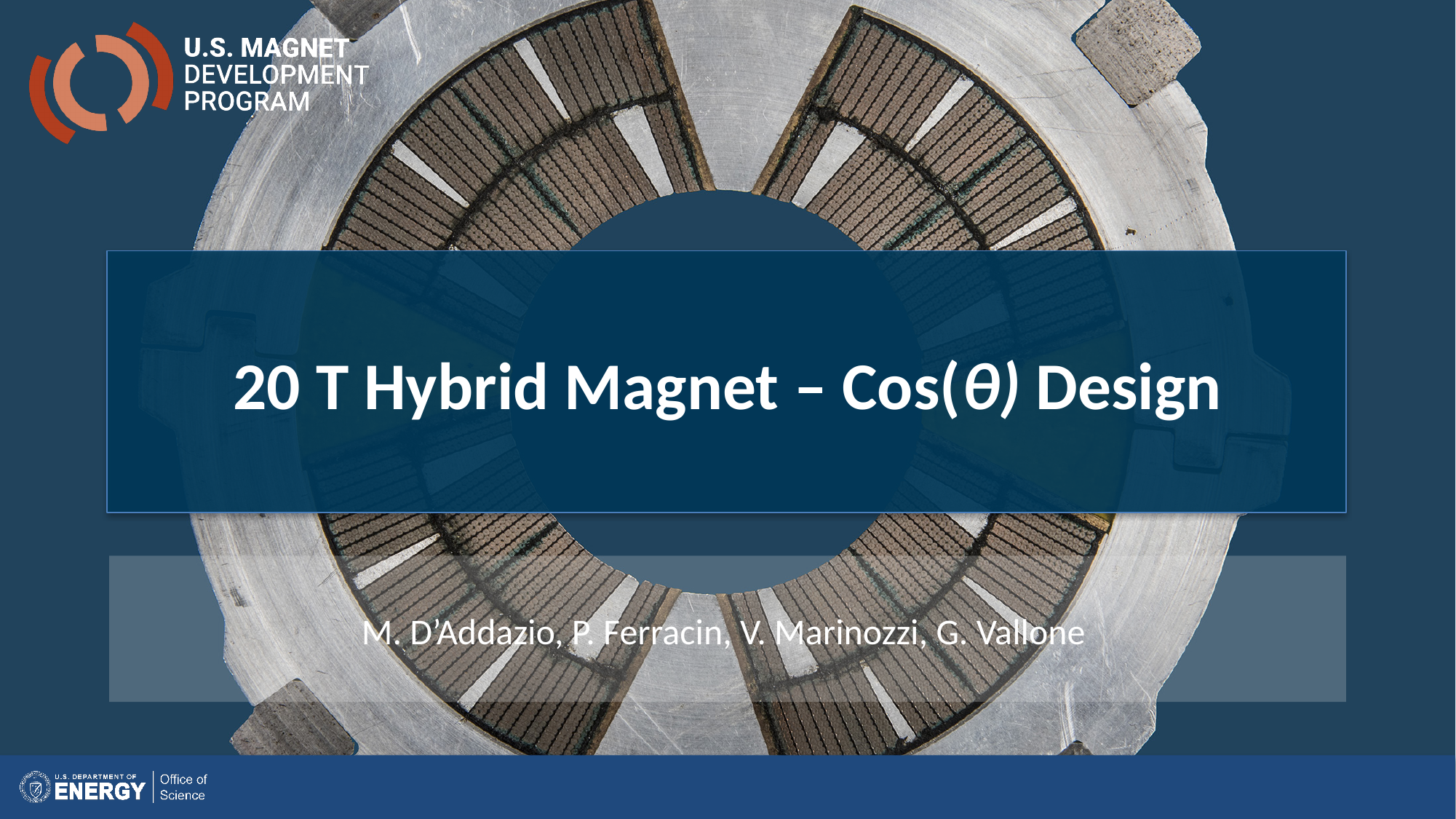

# 20 T Hybrid Magnet – Cos(θ) Design

M. D’Addazio, P. Ferracin, V. Marinozzi, G. Vallone